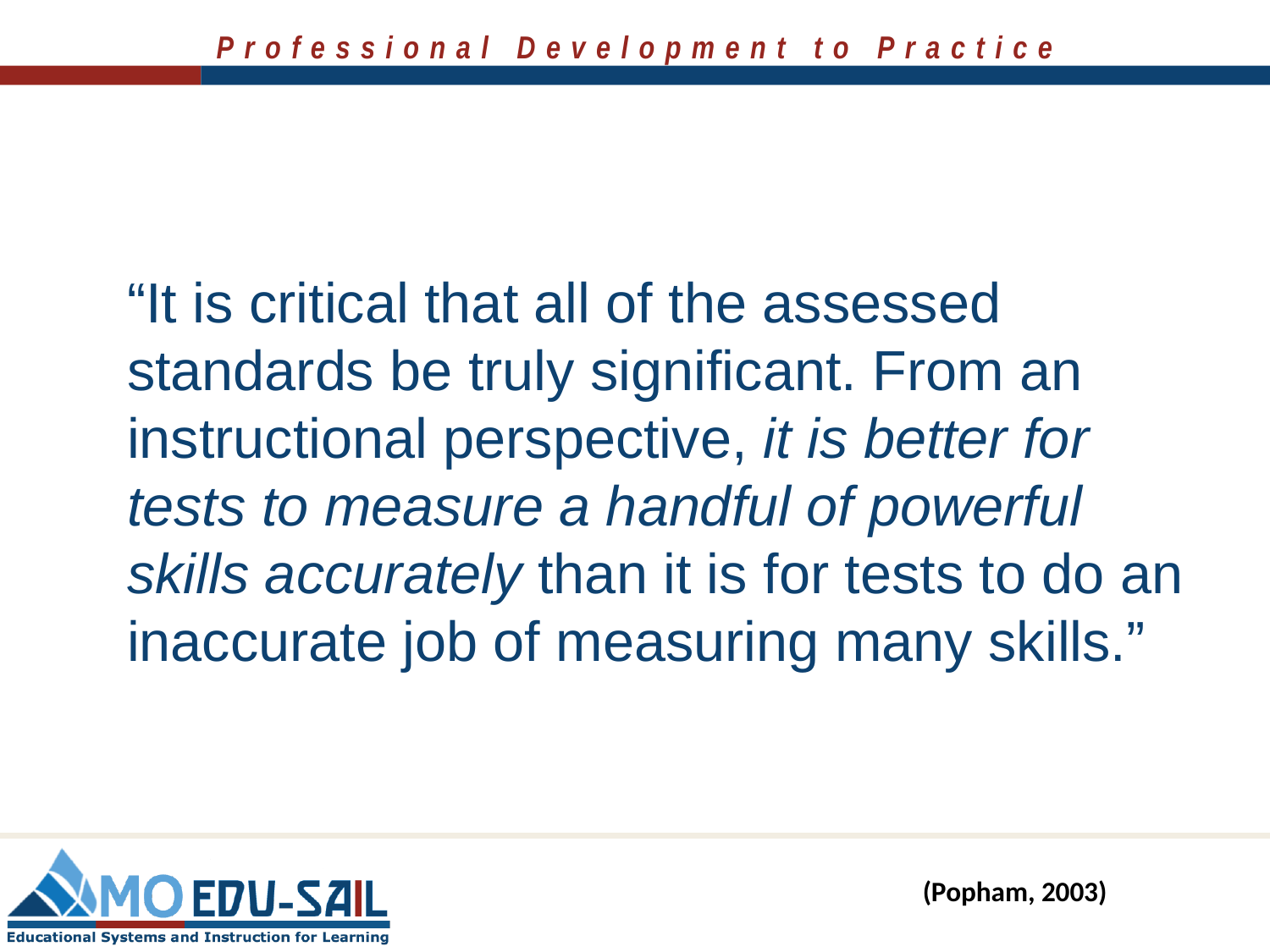

“It is critical that all of the assessed standards be truly significant. From an instructional perspective, it is better for tests to measure a handful of powerful skills accurately than it is for tests to do an inaccurate job of measuring many skills.”
(Popham, 2003)